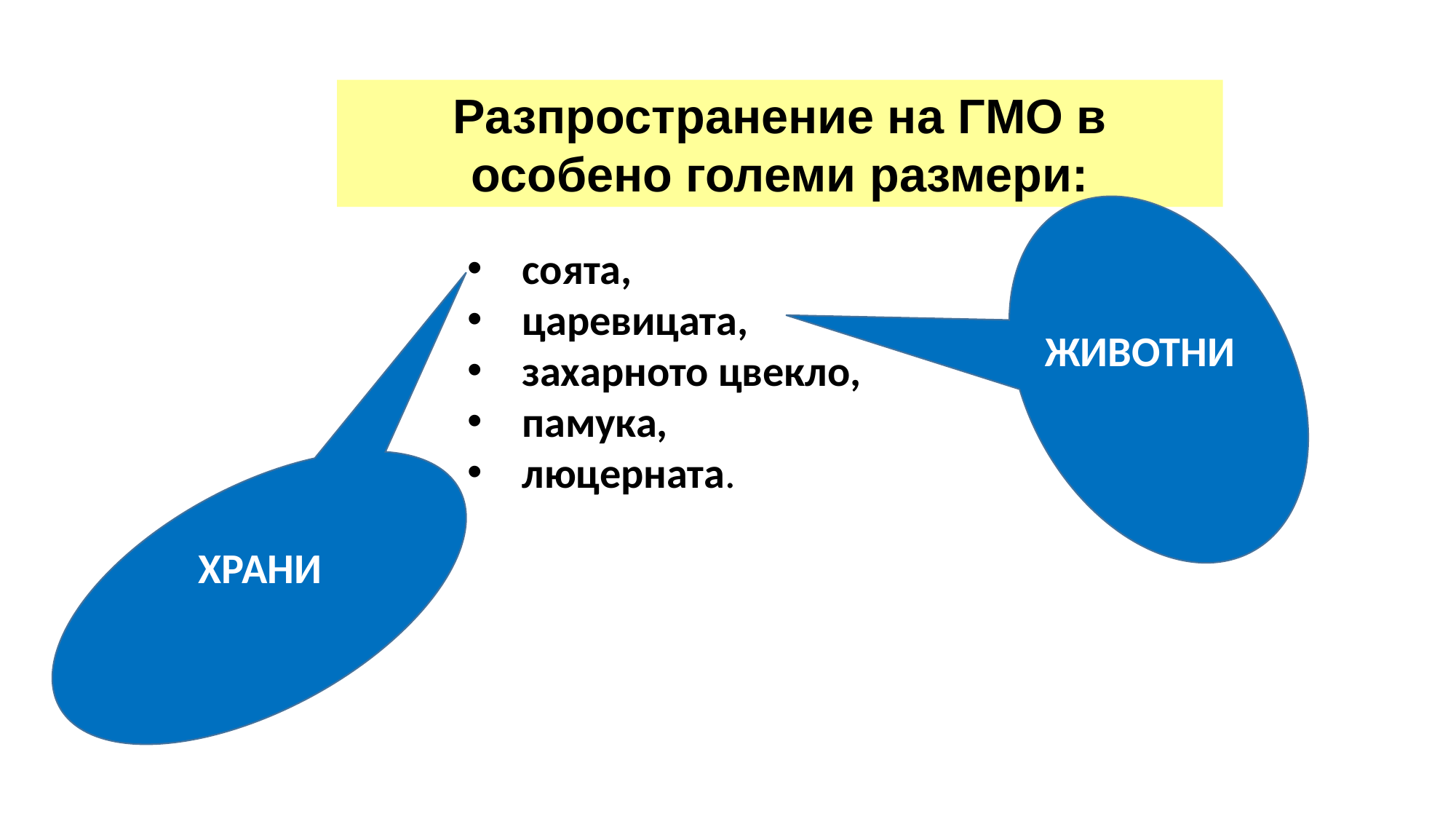

Разпространение на ГМО в особено големи размери:
соята,
царевицата,
захарното цвекло,
памука,
люцерната.

ЖИВОТНИ

ХРАНИ